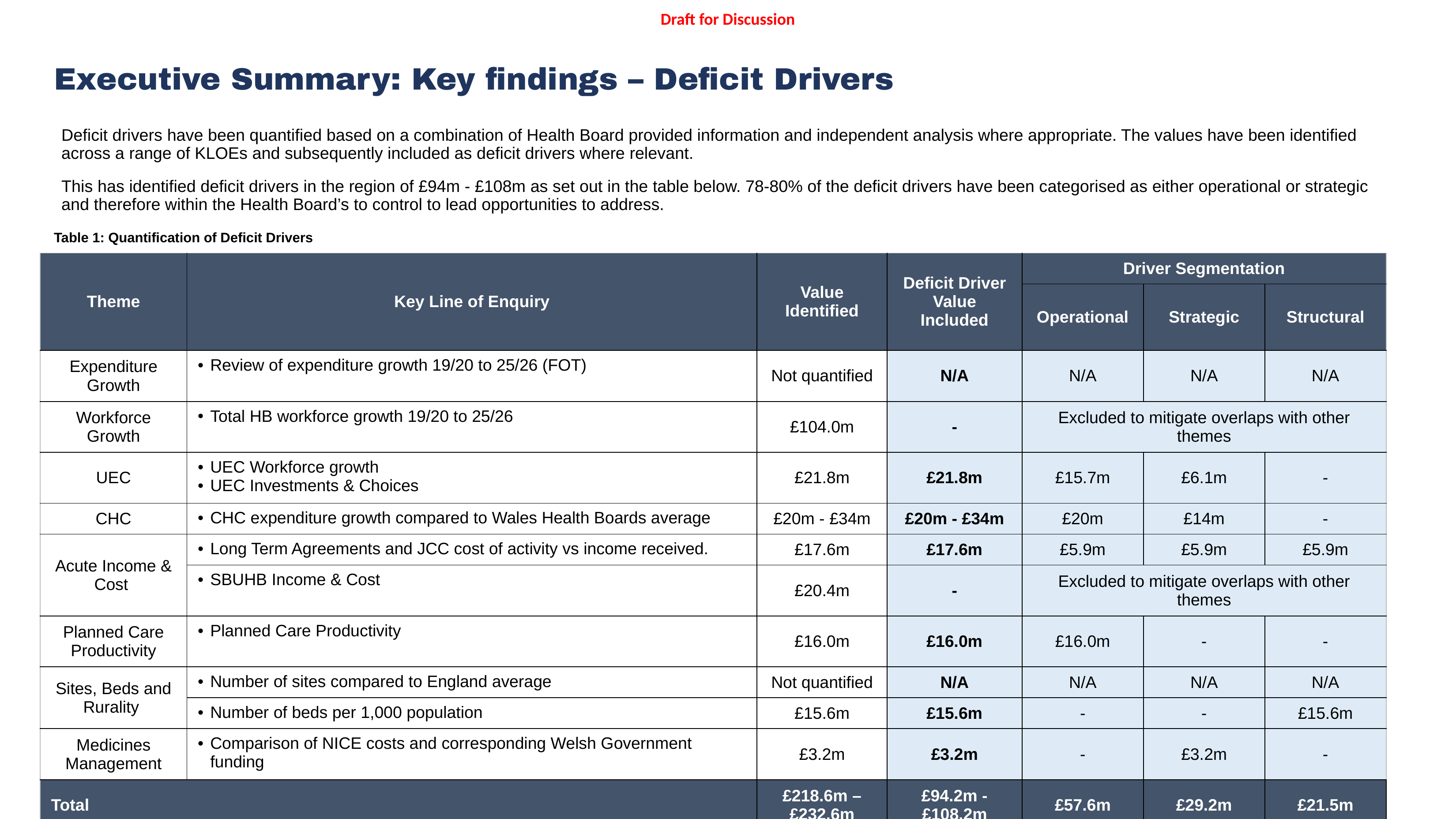

Executive Summary: Key findings – Deficit Drivers
Deficit drivers have been quantified based on a combination of Health Board provided information and independent analysis where appropriate. The values have been identified across a range of KLOEs and subsequently included as deficit drivers where relevant.
This has identified deficit drivers in the region of £94m - £108m as set out in the table below. 78-80% of the deficit drivers have been categorised as either operational or strategic and therefore within the Health Board’s to control to lead opportunities to address.
Table 1: Quantification of Deficit Drivers
| Theme | Key Line of Enquiry | Value Identified | Deficit Driver Value Included | Driver Segmentation |  |  |
| --- | --- | --- | --- | --- | --- | --- |
|  |  |  |  | Operational | Strategic | Structural |
| Expenditure Growth | Review of expenditure growth 19/20 to 25/26 (FOT) | Not quantified | N/A | N/A | N/A | N/A |
| Workforce Growth | Total HB workforce growth 19/20 to 25/26 | £104.0m | - | Excluded to mitigate overlaps with other themes |  |  |
| UEC | UEC Workforce growth UEC Investments & Choices | £21.8m | £21.8m | £15.7m | £6.1m | - |
| CHC | CHC expenditure growth compared to Wales Health Boards average | £20m - £34m | £20m - £34m | £20m | £14m | - |
| Acute Income & Cost | Long Term Agreements and JCC cost of activity vs income received. | £17.6m | £17.6m | £5.9m | £5.9m | £5.9m |
|  | SBUHB Income & Cost | £20.4m | - | Excluded to mitigate overlaps with other themes |  |  |
| Planned Care Productivity | Planned Care Productivity | £16.0m | £16.0m | £16.0m | - | - |
| Sites, Beds and Rurality | Number of sites compared to England average | Not quantified | N/A | N/A | N/A | N/A |
|  | Number of beds per 1,000 population | £15.6m | £15.6m | - | - | £15.6m |
| Medicines Management | Comparison of NICE costs and corresponding Welsh Government funding | £3.2m | £3.2m | - | £3.2m | - |
| Total |  | £218.6m – £232.6m | £94.2m - £108.2m | £57.6m | £29.2m | £21.5m |
10